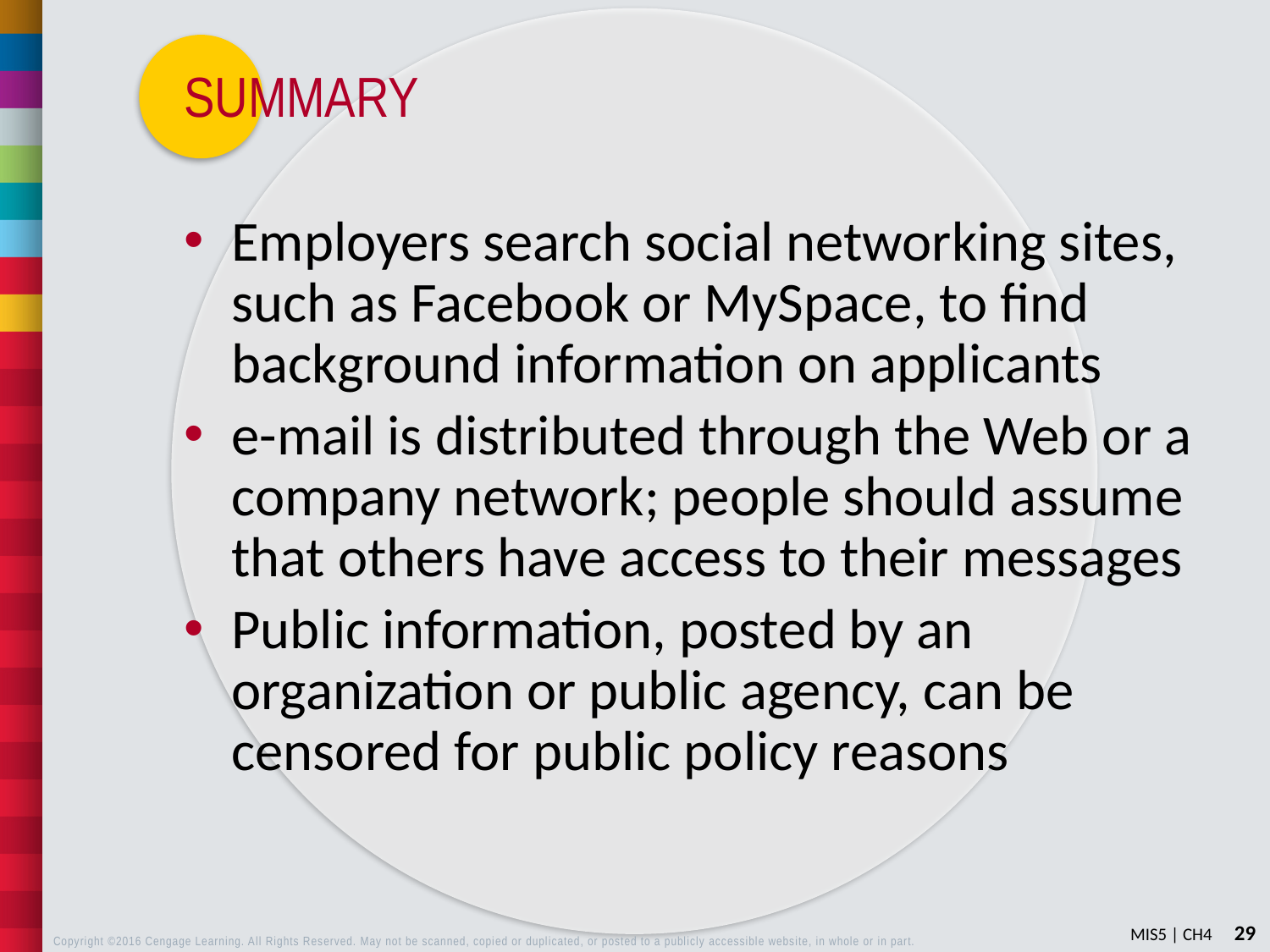

Employers search social networking sites, such as Facebook or MySpace, to find background information on applicants
e-mail is distributed through the Web or a company network; people should assume that others have access to their messages
Public information, posted by an organization or public agency, can be censored for public policy reasons